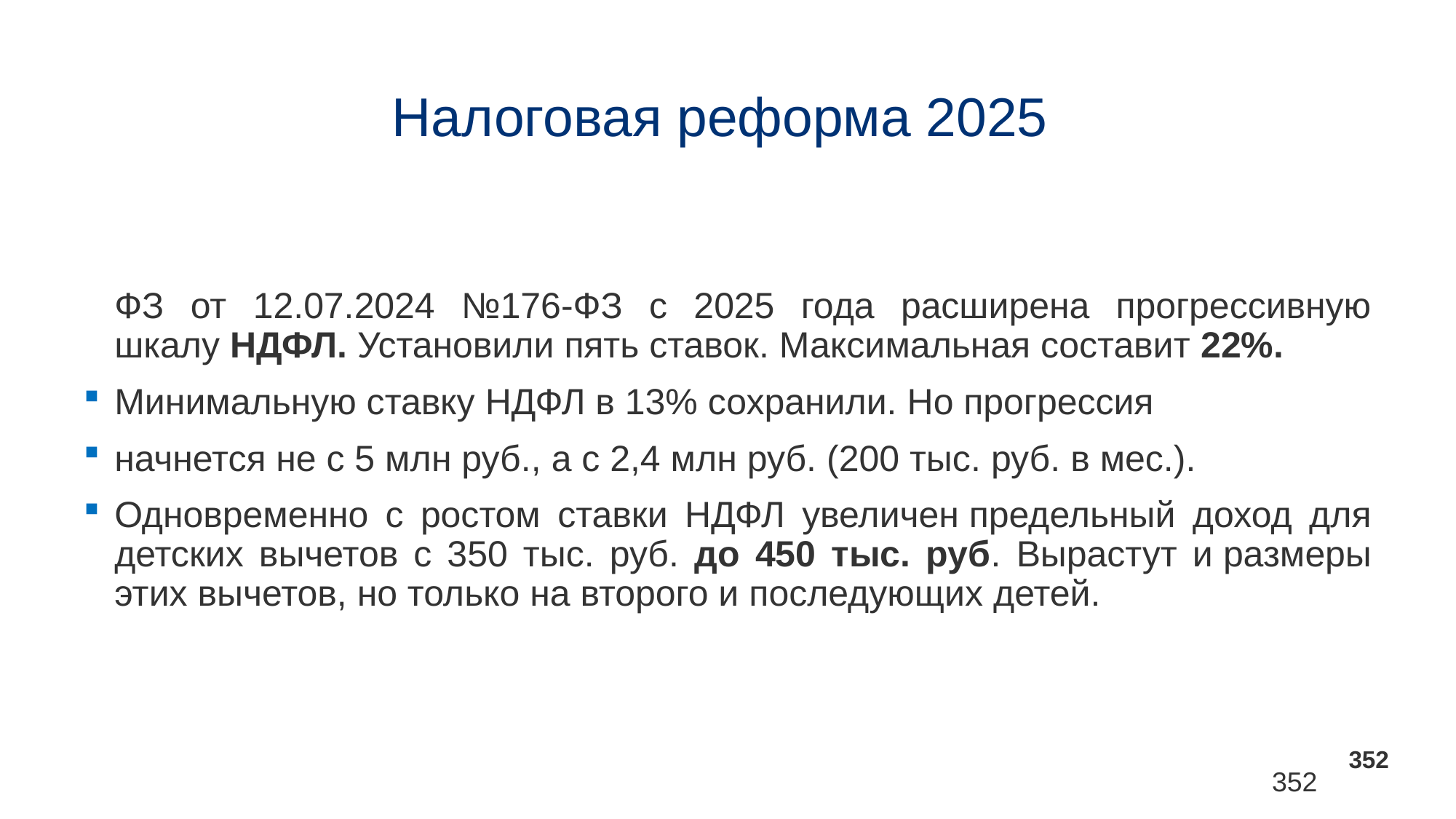

# Налоговая реформа 2025
ФЗ от 12.07.2024 №176-ФЗ с 2025 года расширена прогрессивную шкалу НДФЛ. Установили пять ставок. Максимальная составит 22%.
Минимальную ставку НДФЛ в 13% сохранили. Но прогрессия
начнется не с 5 млн руб., а с 2,4 млн руб. (200 тыс. руб. в мес.).
Одновременно с ростом ставки НДФЛ увеличен предельный доход для детских вычетов с 350 тыс. руб. до 450 тыс. руб. Вырастут и размеры этих вычетов, но только на второго и последующих детей.

352